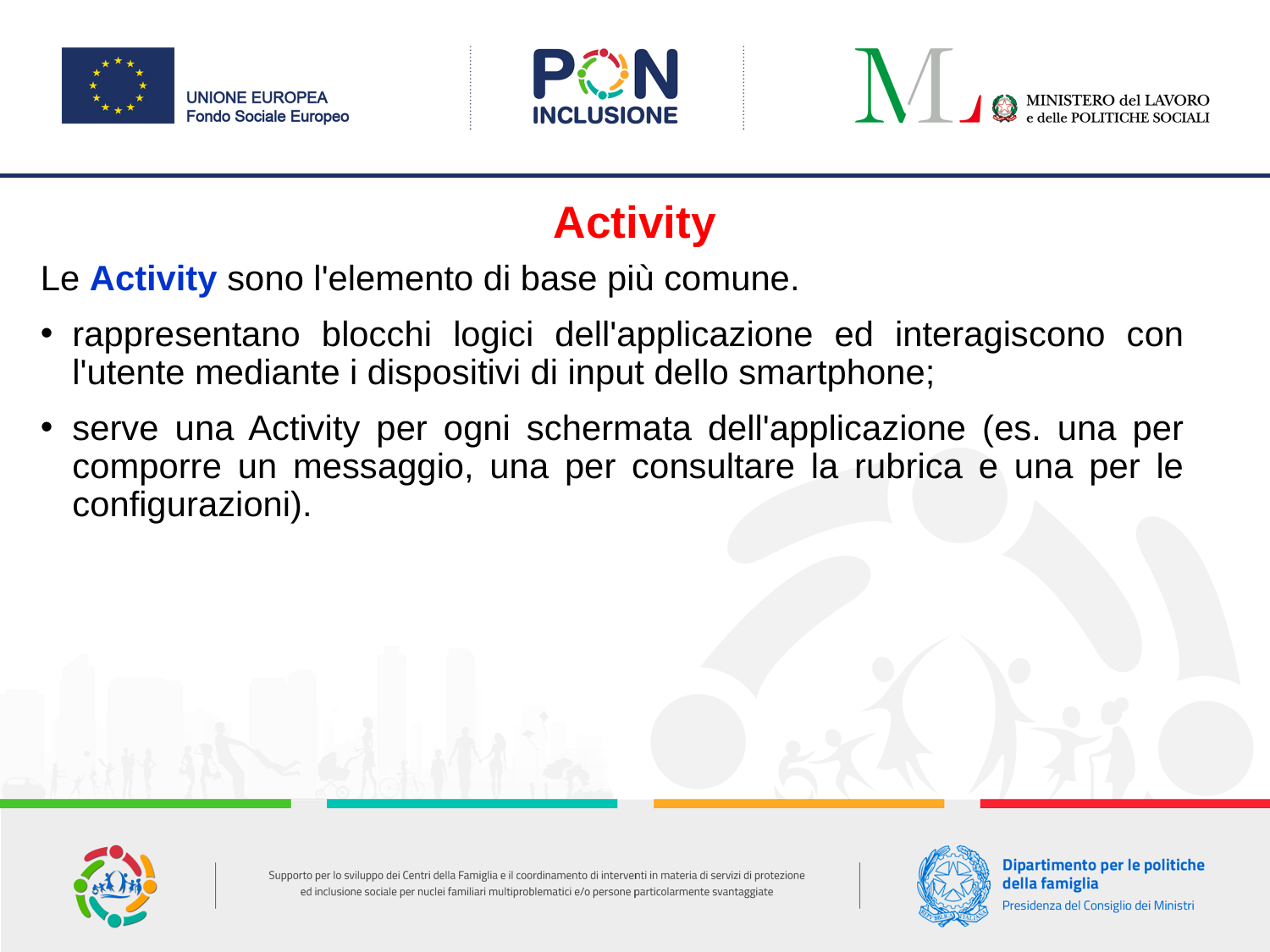

# Activity
Le Activity sono l'elemento di base più comune.
rappresentano blocchi logici dell'applicazione ed interagiscono con l'utente mediante i dispositivi di input dello smartphone;
serve una Activity per ogni schermata dell'applicazione (es. una per comporre un messaggio, una per consultare la rubrica e una per le configurazioni).